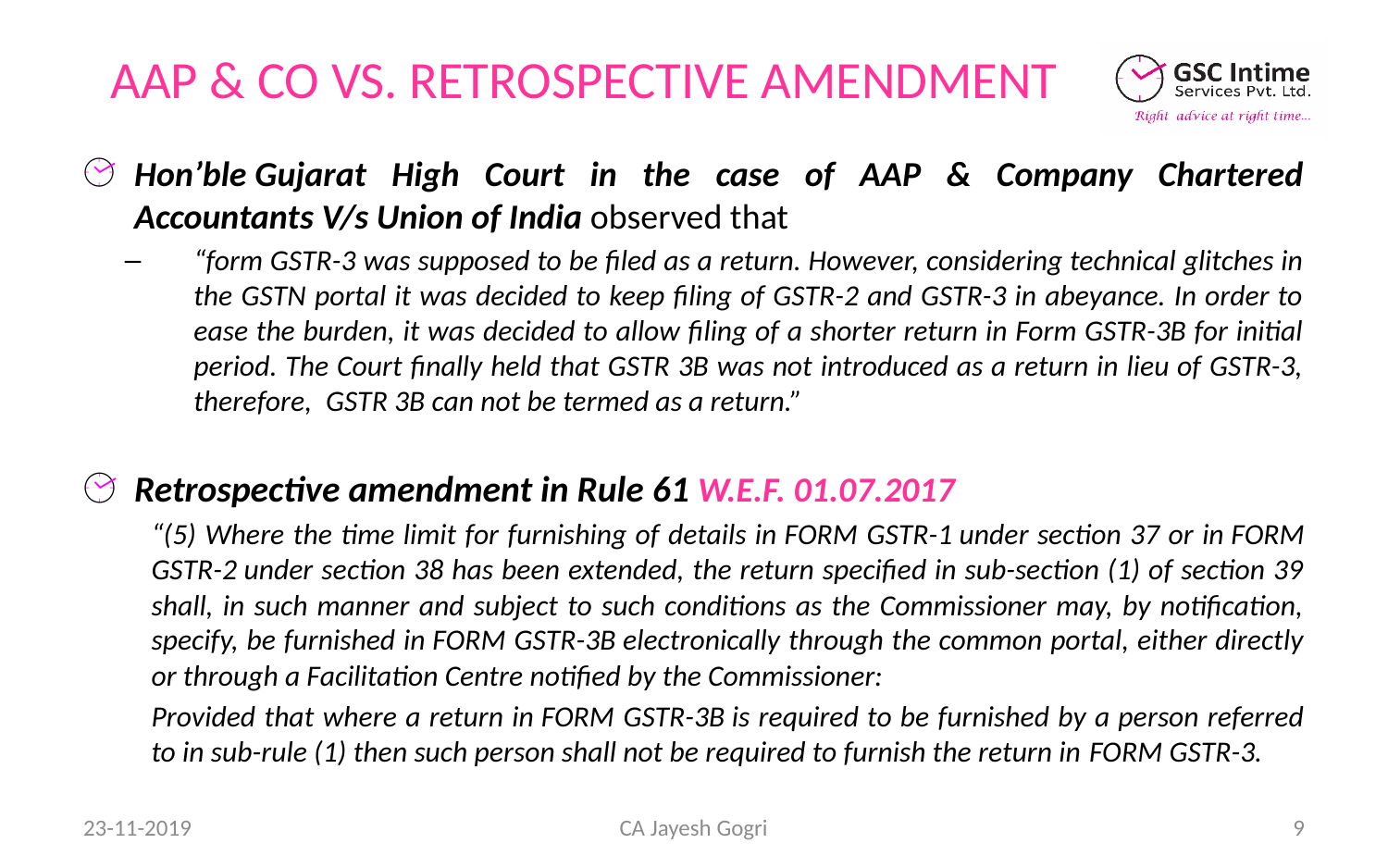

# AAP & CO VS. RETROSPECTIVE AMENDMENT
Hon’ble Gujarat High Court in the case of AAP & Company Chartered Accountants V/s Union of India observed that
“form GSTR-3 was supposed to be filed as a return. However, considering technical glitches in the GSTN portal it was decided to keep filing of GSTR-2 and GSTR-3 in abeyance. In order to ease the burden, it was decided to allow filing of a shorter return in Form GSTR-3B for initial period. The Court finally held that GSTR 3B was not introduced as a return in lieu of GSTR-3, therefore,  GSTR 3B can not be termed as a return.”

Retrospective amendment in Rule 61 W.E.F. 01.07.2017
“(5) Where the time limit for furnishing of details in FORM GSTR-1 under section 37 or in FORM GSTR-2 under section 38 has been extended, the return specified in sub-section (1) of section 39 shall, in such manner and subject to such conditions as the Commissioner may, by notification, specify, be furnished in FORM GSTR-3B electronically through the common portal, either directly or through a Facilitation Centre notified by the Commissioner:
Provided that where a return in FORM GSTR-3B is required to be furnished by a person referred to in sub-rule (1) then such person shall not be required to furnish the return in FORM GSTR-3.

23-11-2019
CA Jayesh Gogri
9